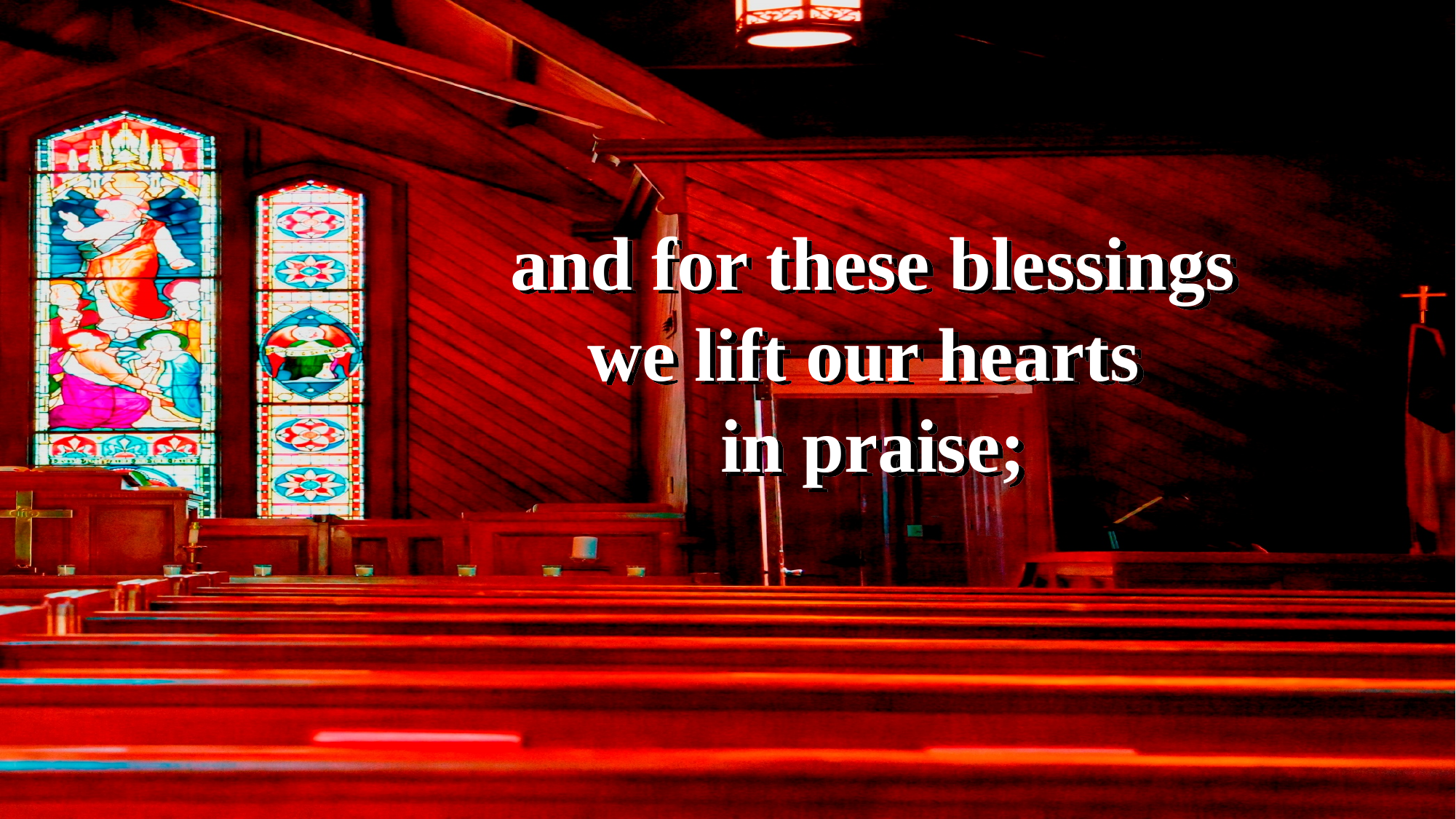

and for these blessings
we lift our hearts
in praise;